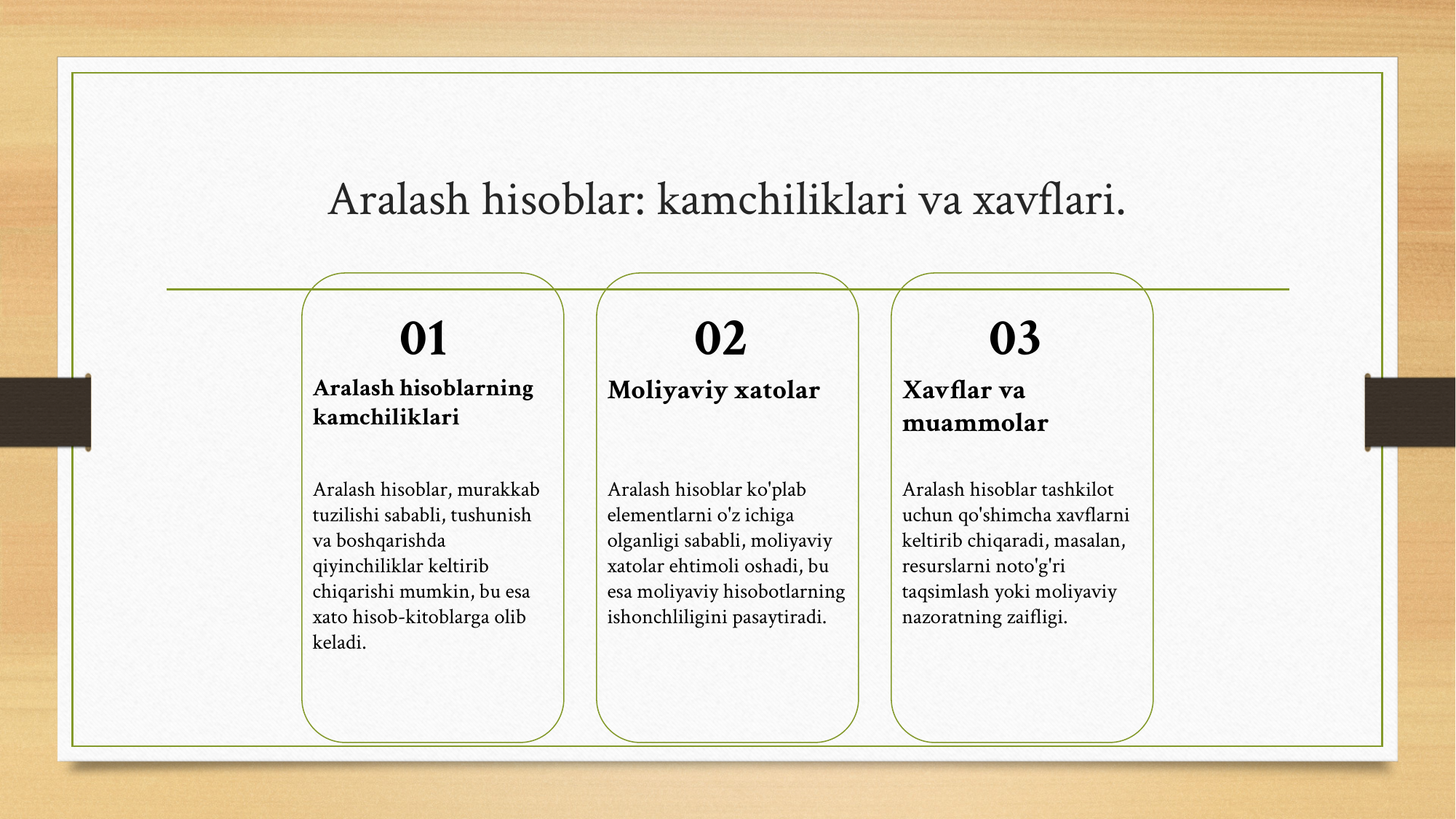

# Aralash hisoblar: kamchiliklari va xavflari.

01
02
03
Aralash hisoblarning kamchiliklari
Moliyaviy xatolar
Xavflar va muammolar
Aralash hisoblar, murakkab tuzilishi sababli, tushunish va boshqarishda qiyinchiliklar keltirib chiqarishi mumkin, bu esa xato hisob-kitoblarga olib keladi.
Aralash hisoblar ko'plab elementlarni o'z ichiga olganligi sababli, moliyaviy xatolar ehtimoli oshadi, bu esa moliyaviy hisobotlarning ishonchliligini pasaytiradi.
Aralash hisoblar tashkilot uchun qo'shimcha xavflarni keltirib chiqaradi, masalan, resurslarni noto'g'ri taqsimlash yoki moliyaviy nazoratning zaifligi.